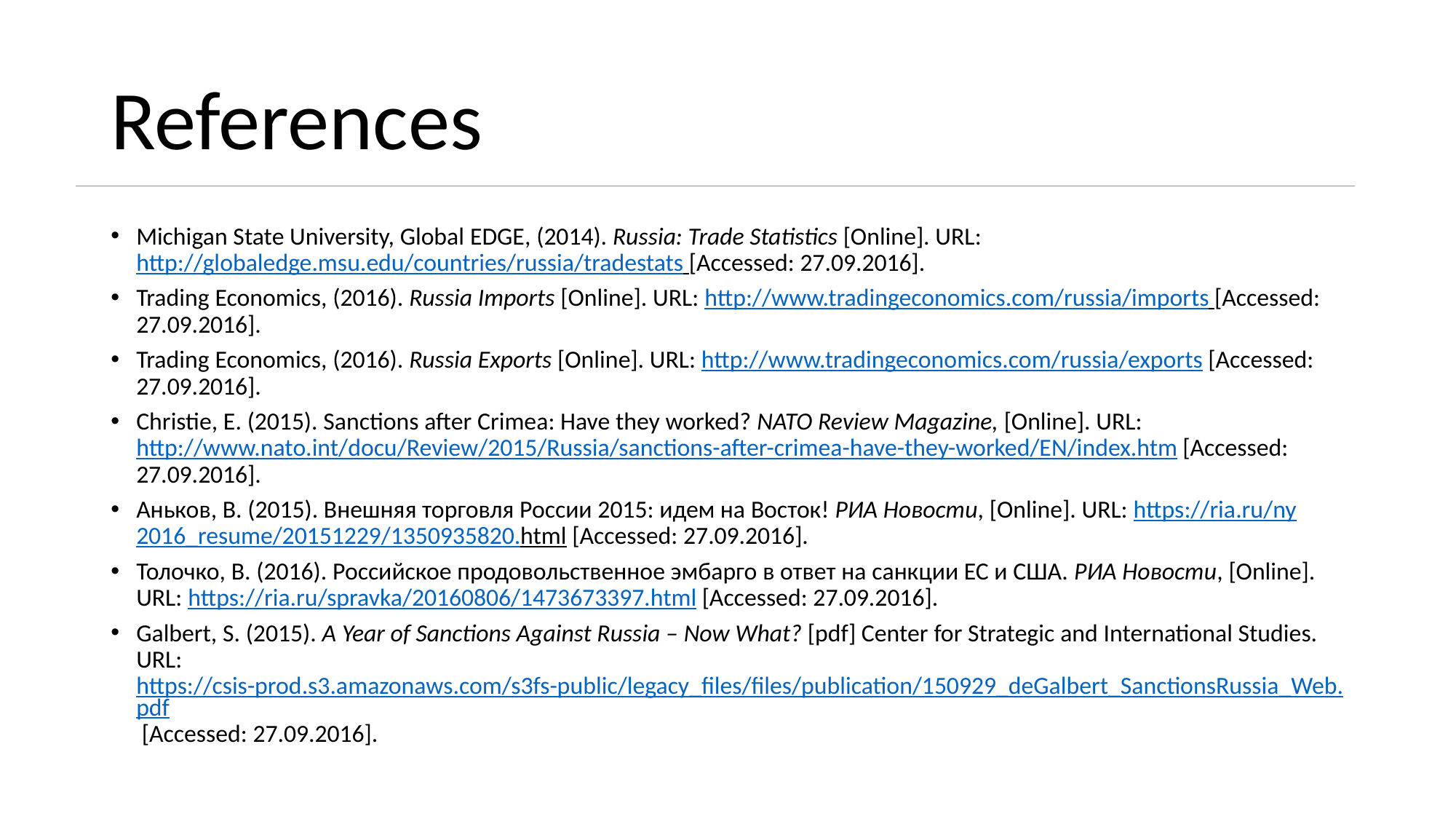

# References
Michigan State University, Global EDGE, (2014). Russia: Trade Statistics [Online]. URL: http://globaledge.msu.edu/countries/russia/tradestats [Accessed: 27.09.2016].
Trading Economics, (2016). Russia Imports [Online]. URL: http://www.tradingeconomics.com/russia/imports [Accessed: 27.09.2016].
Trading Economics, (2016). Russia Exports [Online]. URL: http://www.tradingeconomics.com/russia/exports [Accessed: 27.09.2016].
Christie, E. (2015). Sanctions after Crimea: Have they worked? NATO Review Magazine, [Online]. URL: http://www.nato.int/docu/Review/2015/Russia/sanctions-after-crimea-have-they-worked/EN/index.htm [Accessed: 27.09.2016].
Аньков, В. (2015). Внешняя торговля России 2015: идем на Восток! РИА Новости, [Online]. URL: https://ria.ru/ny2016_resume/20151229/1350935820.html [Accessed: 27.09.2016].
Толочко, В. (2016). Российское продовольственное эмбарго в ответ на санкции ЕС и США. РИА Новости, [Online]. URL: https://ria.ru/spravka/20160806/1473673397.html [Accessed: 27.09.2016].
Galbert, S. (2015). A Year of Sanctions Against Russia – Now What? [pdf] Center for Strategic and International Studies. URL: https://csis-prod.s3.amazonaws.com/s3fs-public/legacy_files/files/publication/150929_deGalbert_SanctionsRussia_Web.pdf [Accessed: 27.09.2016].